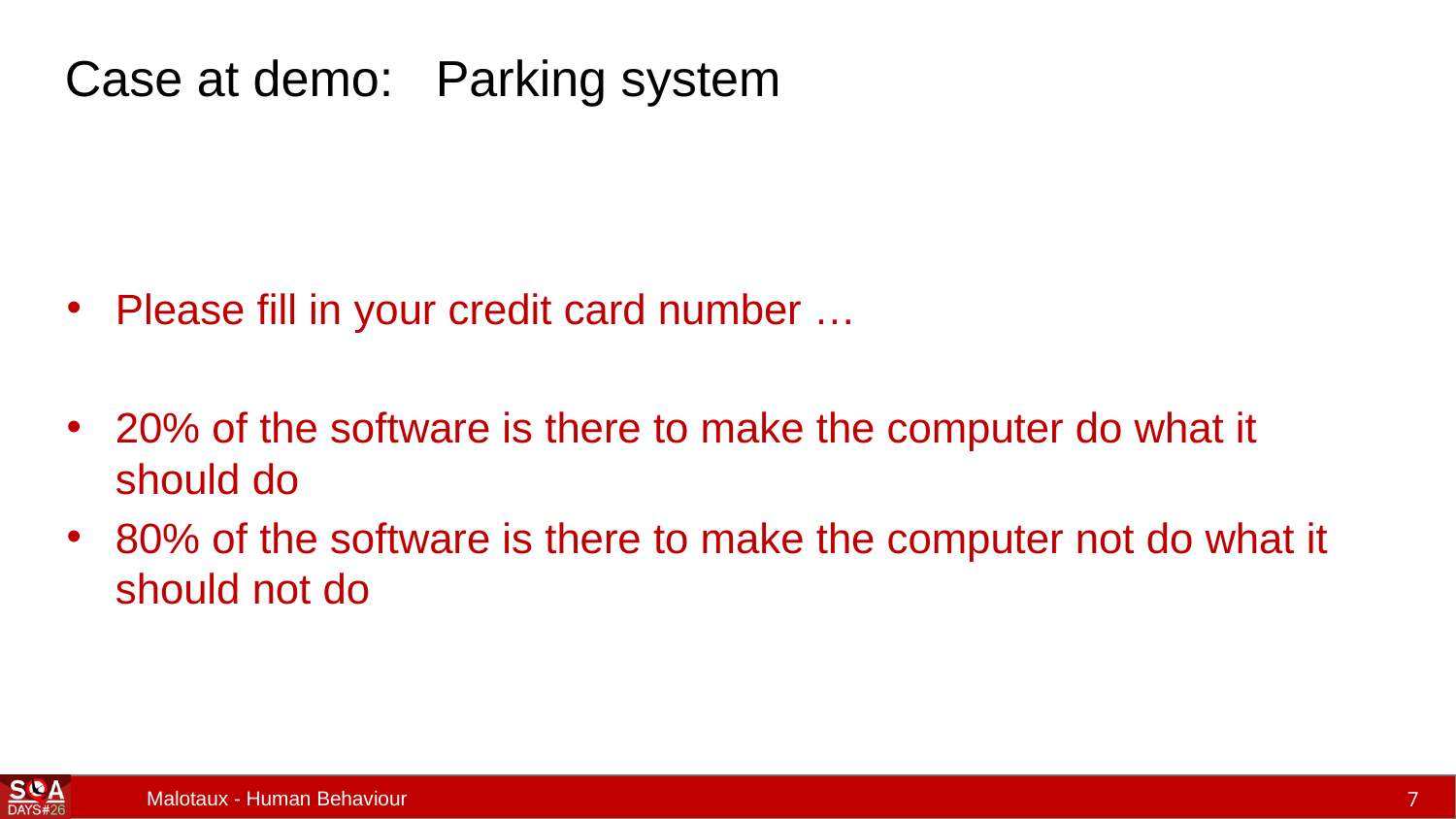

# Case at demo:   Parking system
Please fill in your credit card number …

20% of the software is there to make the computer do what it should do
80% of the software is there to make the computer not do what it should not do
7